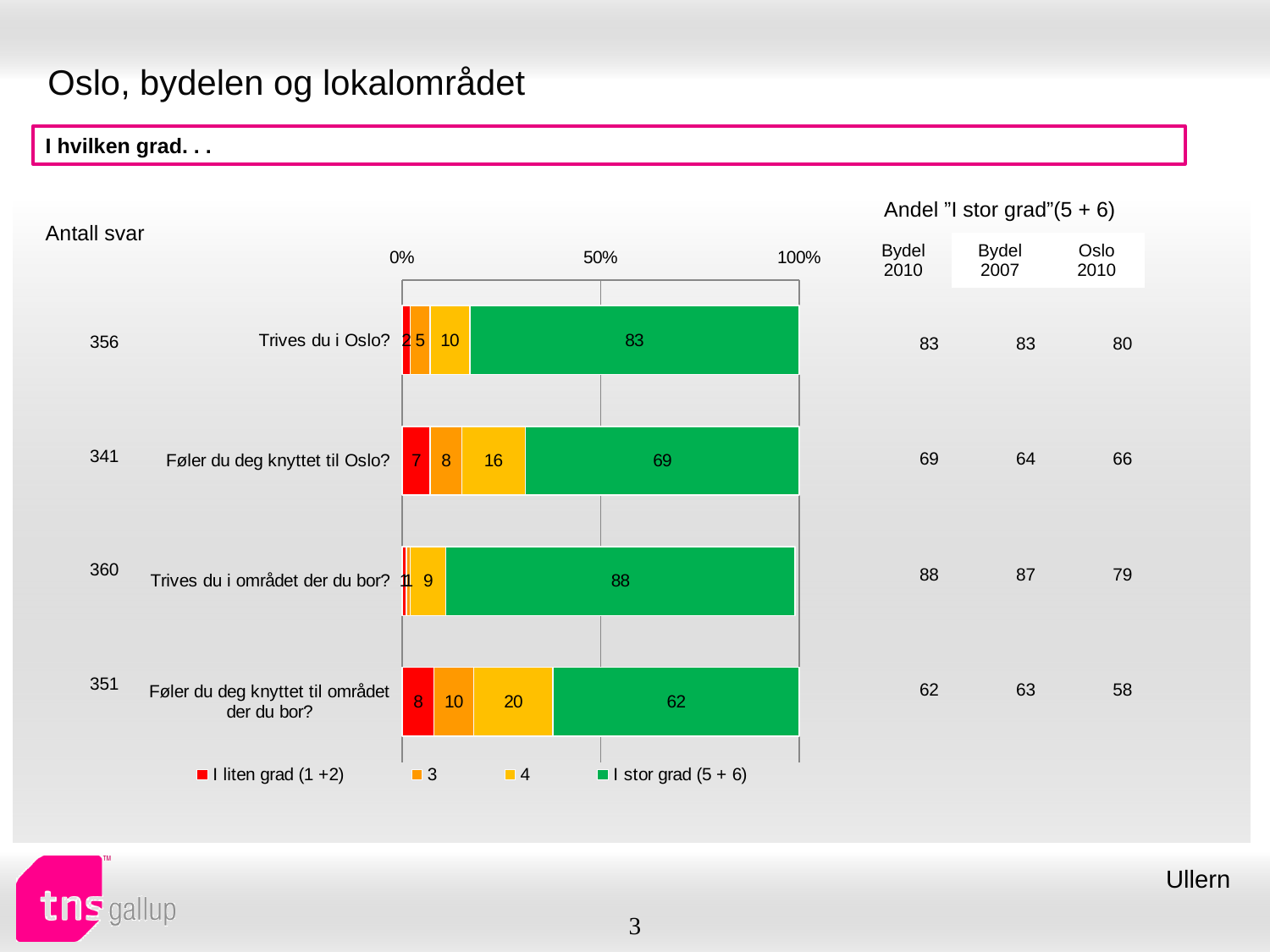

# Oslo, bydelen og lokalområdet
I hvilken grad. . .
| Andel ”I stor grad”(5 + 6) |  |  |
| --- | --- | --- |
| Bydel 2010 | Bydel 2007 | Oslo 2010 |
| Antall svar |
| --- |

### Chart

| Category | I liten grad (1 +2) | 3 | 4 | I stor grad (5 + 6) |
|---|---|---|---|---|
| Trives du i Oslo? | 2.0 | 5.0 | 10.0 | 83.0 |
| Føler du deg knyttet til Oslo? | 7.0 | 8.0 | 16.0 | 69.0 |
| Trives du i området der du bor? | 1.0 | 1.0 | 9.0 | 88.0 |
| Føler du deg knyttet til området der du bor? | 8.0 | 10.0 | 20.0 | 62.0 |
| 356 |
| --- |
| 341 |
| 360 |
| 351 |
| 83 | 83 | 80 |
| --- | --- | --- |
| 69 | 64 | 66 |
| 88 | 87 | 79 |
| 62 | 63 | 58 |
Ullern
3